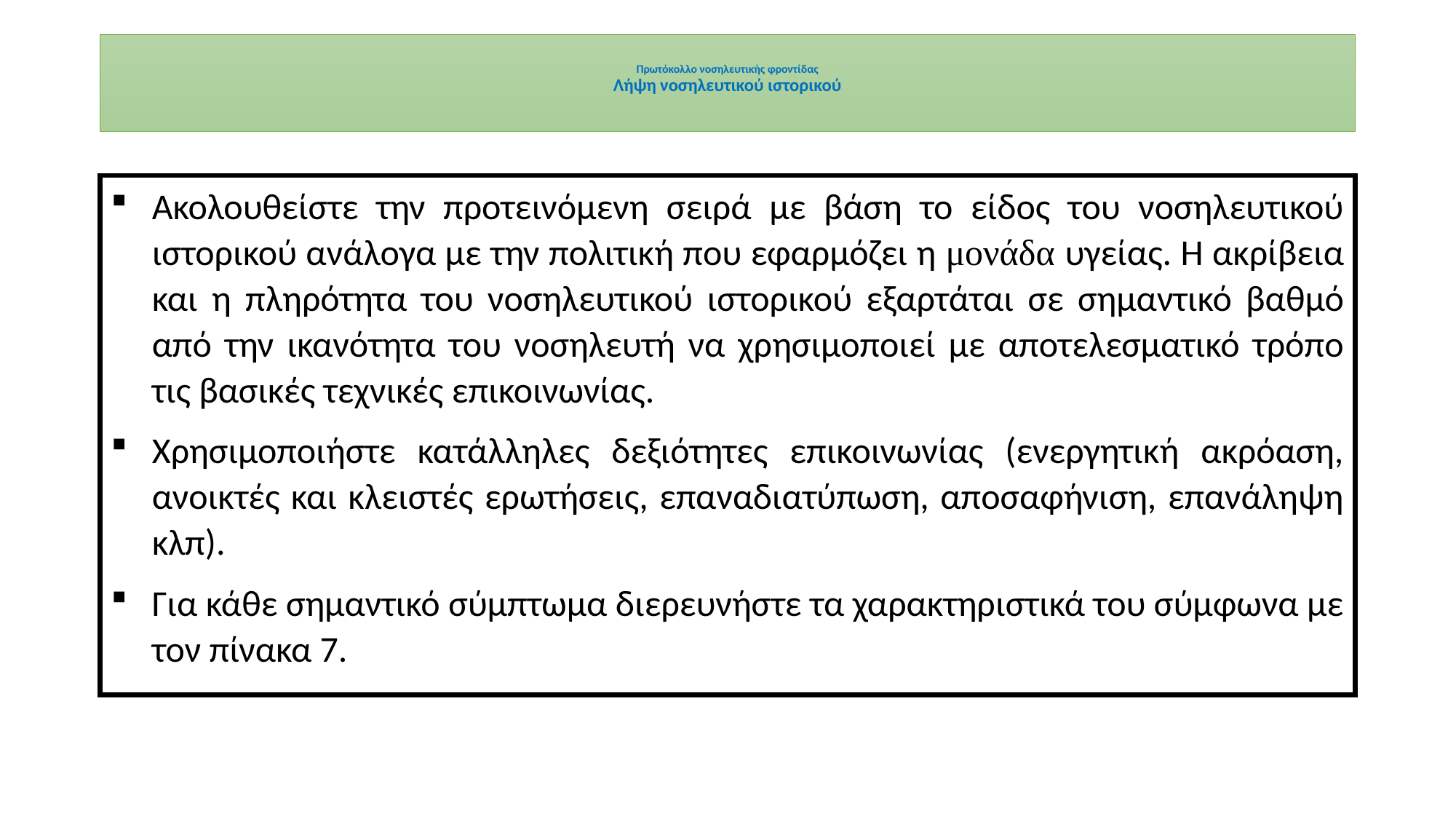

# Πρωτόκολλο νοσηλευτικής φροντίδας Λήψη νοσηλευτικού ιστορικού
Ακολουθείστε την προτεινόμενη σειρά με βάση το είδος του νοσηλευτικού ιστορικού ανάλογα με την πολιτική που εφαρμόζει η μονάδα υγείας. Η ακρίβεια και η πληρότητα του νοσηλευτικού ιστορικού εξαρτάται σε σημαντικό βαθμό από την ικανότητα του νοσηλευτή να χρησιμοποιεί με αποτελεσματικό τρόπο τις βασικές τεχνικές επικοινωνίας.
Χρησιμοποιήστε κατάλληλες δεξιότητες επικοινωνίας (ενεργητική ακρόαση, ανοικτές και κλειστές ερωτήσεις, επαναδιατύπωση, αποσαφήνιση, επανάληψη κλπ).
Για κάθε σημαντικό σύμπτωμα διερευνήστε τα χαρακτηριστικά του σύμφωνα με τον πίνακα 7.